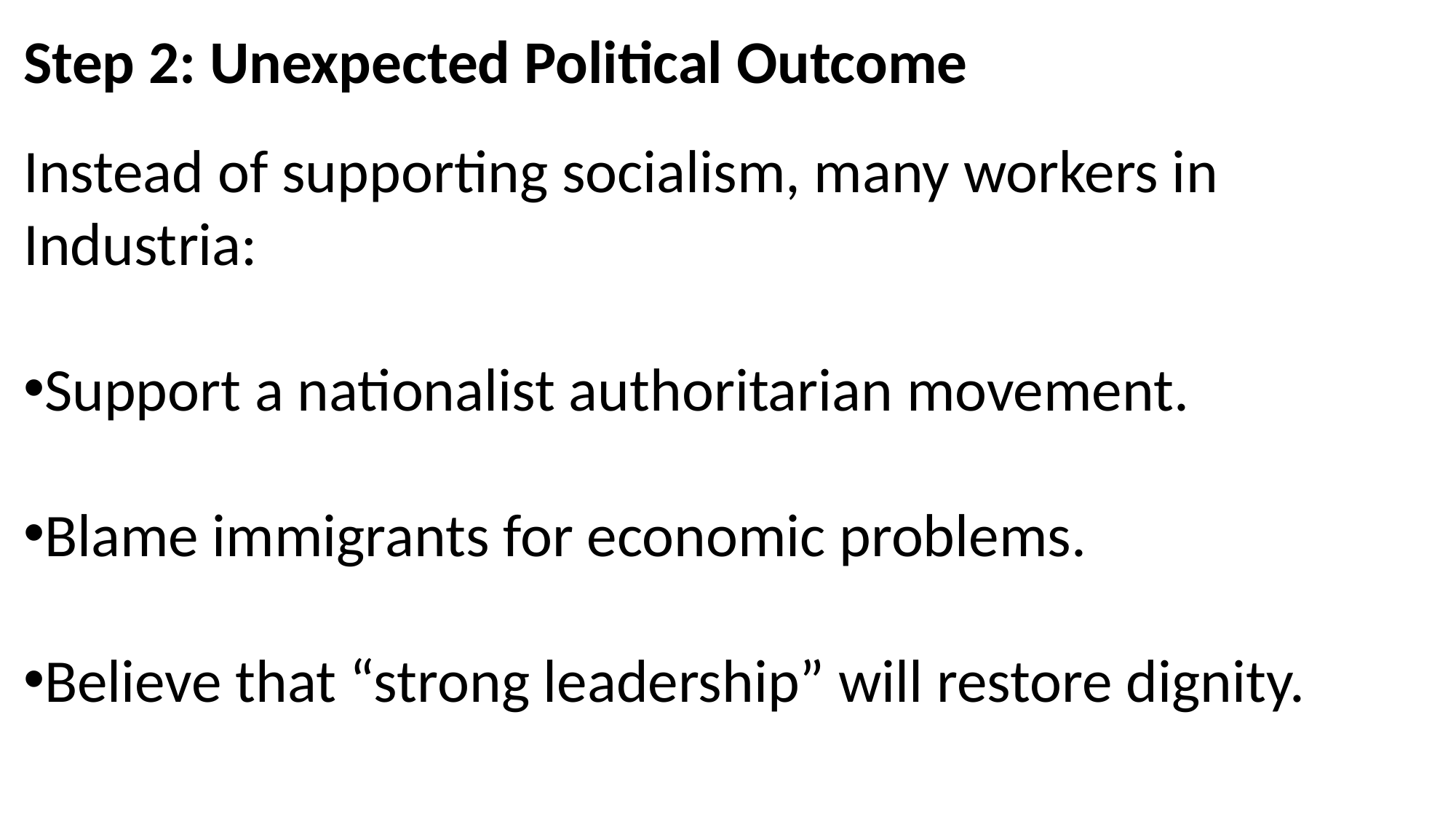

Step 2: Unexpected Political Outcome
Instead of supporting socialism, many workers in Industria:

Support a nationalist authoritarian movement.

Blame immigrants for economic problems.

Believe that “strong leadership” will restore dignity.